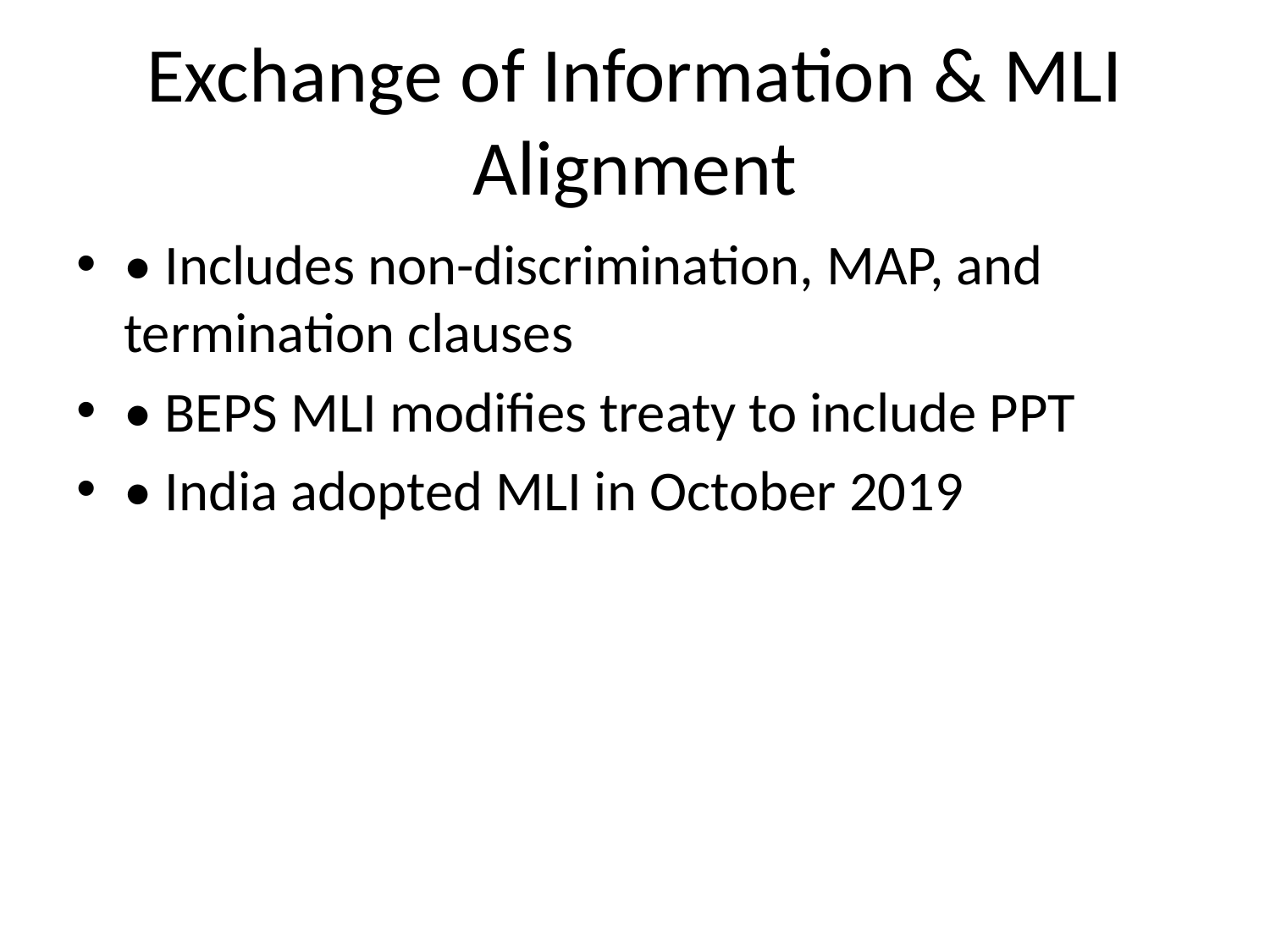

# Exchange of Information & MLI Alignment
• Includes non-discrimination, MAP, and termination clauses
• BEPS MLI modifies treaty to include PPT
• India adopted MLI in October 2019